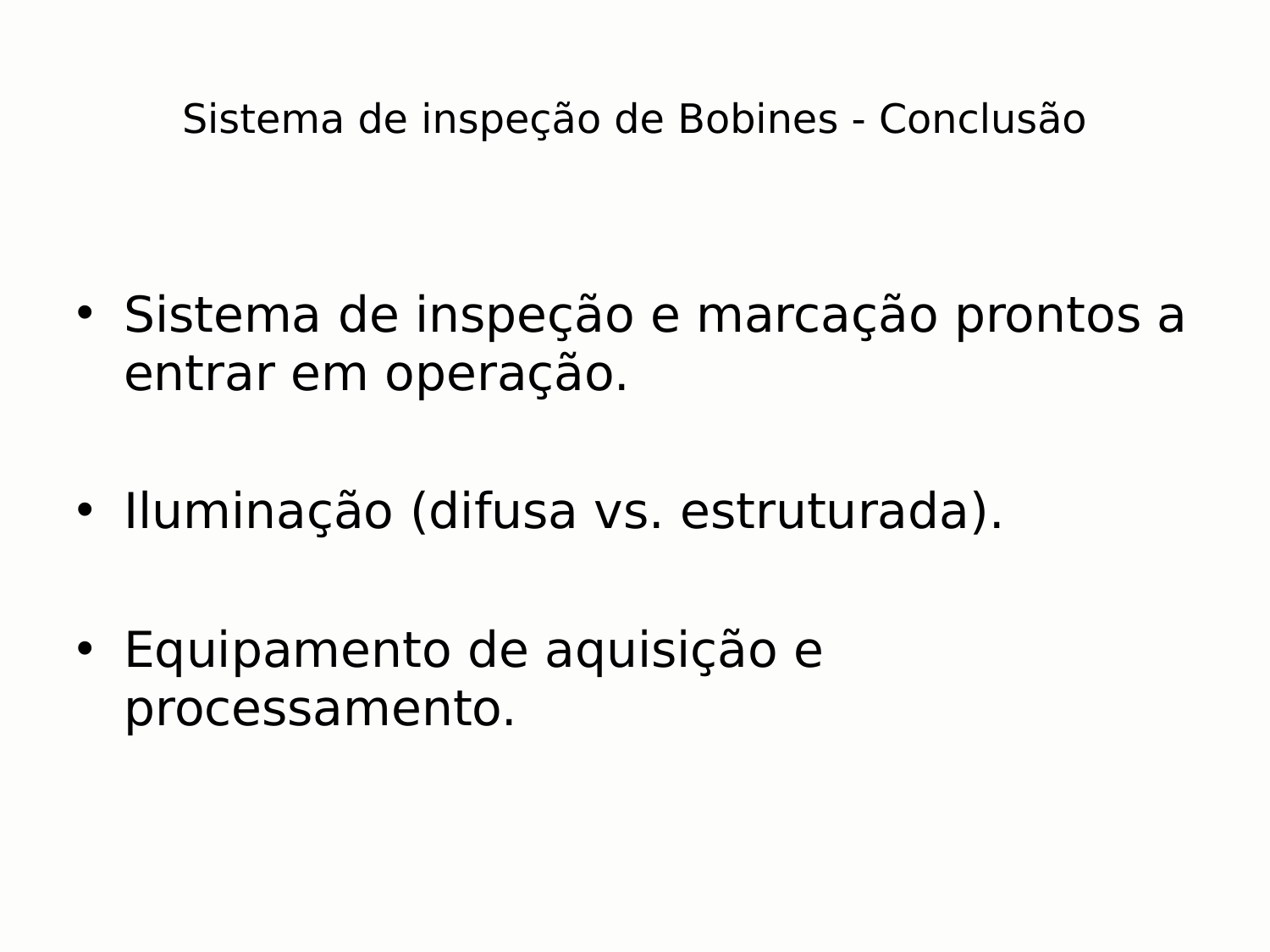

# Sistema de inspeção de Bobines - Conclusão
Sistema de inspeção e marcação prontos a entrar em operação.

Iluminação (difusa vs. estruturada).

Equipamento de aquisição e processamento.